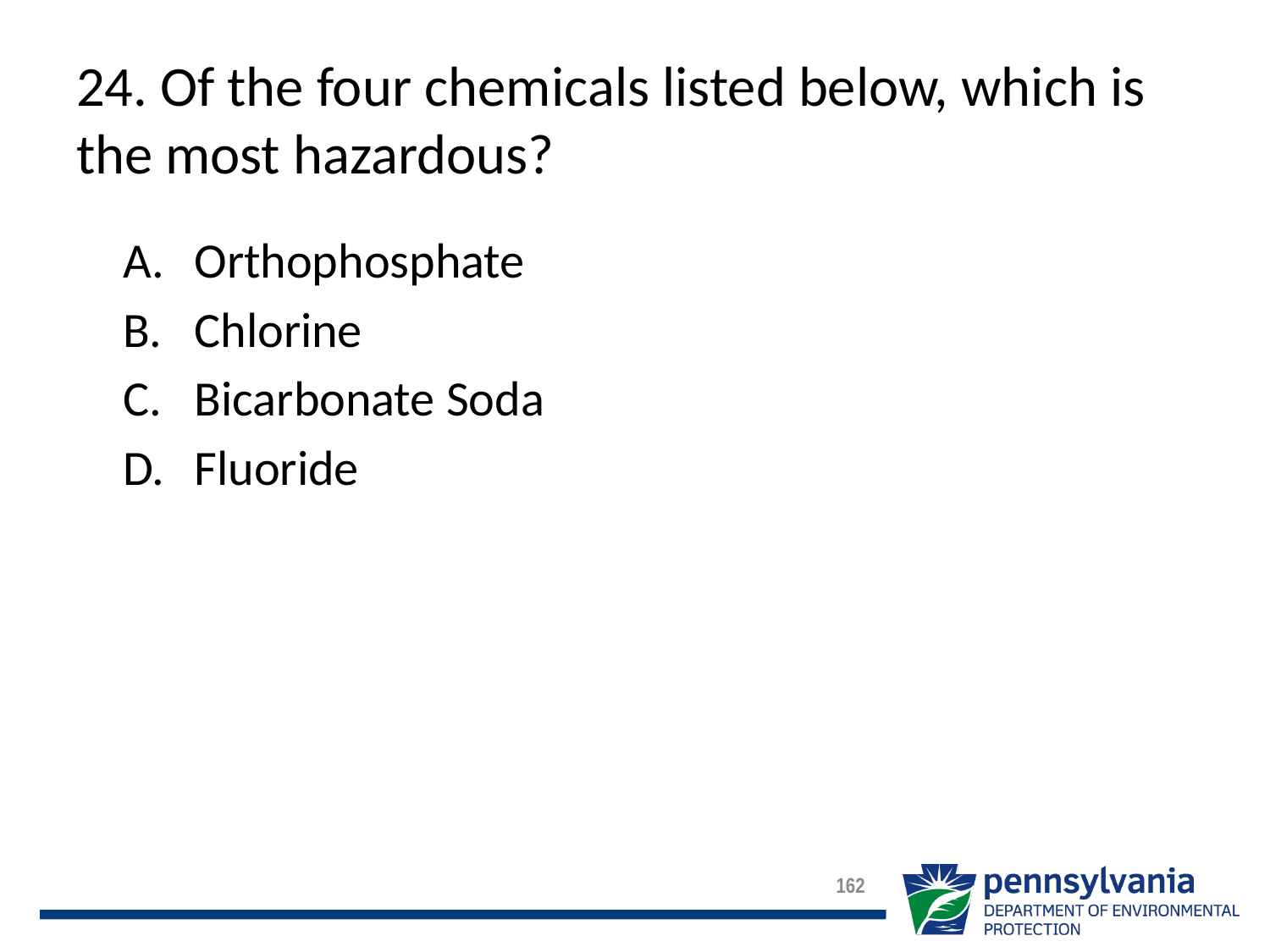

# 24. Of the four chemicals listed below, which is the most hazardous?
Orthophosphate
Chlorine
Bicarbonate Soda
Fluoride

162